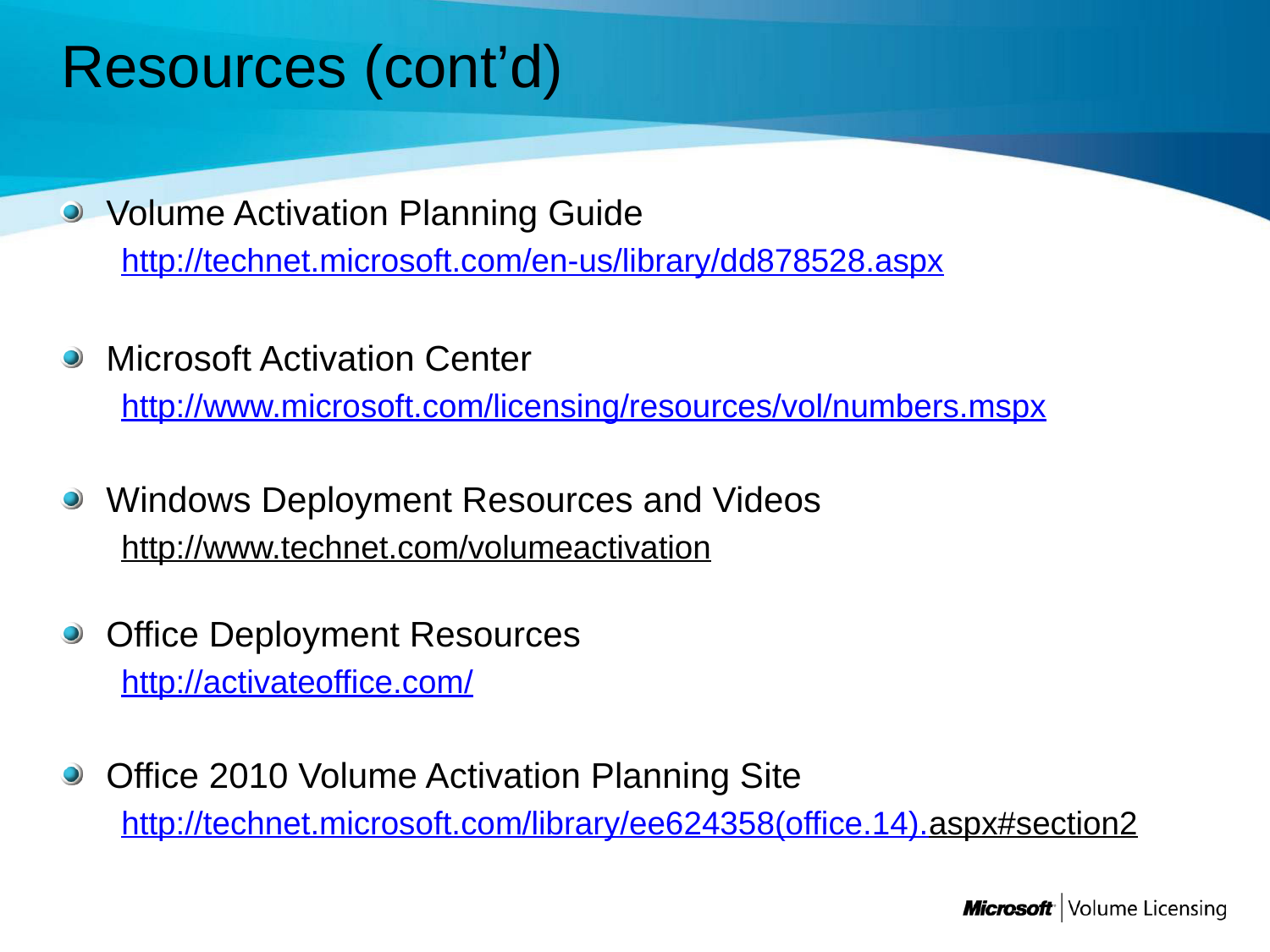

# Resources (cont’d)

Volume Activation Planning Guide
http://technet.microsoft.com/en-us/library/dd878528.aspx

Microsoft Activation Center
http://www.microsoft.com/licensing/resources/vol/numbers.mspx

Windows Deployment Resources and Videos
http://www.technet.com/volumeactivation
Office Deployment Resources
http://activateoffice.com/

Office 2010 Volume Activation Planning Site
http://technet.microsoft.com/library/ee624358(office.14).aspx#section2